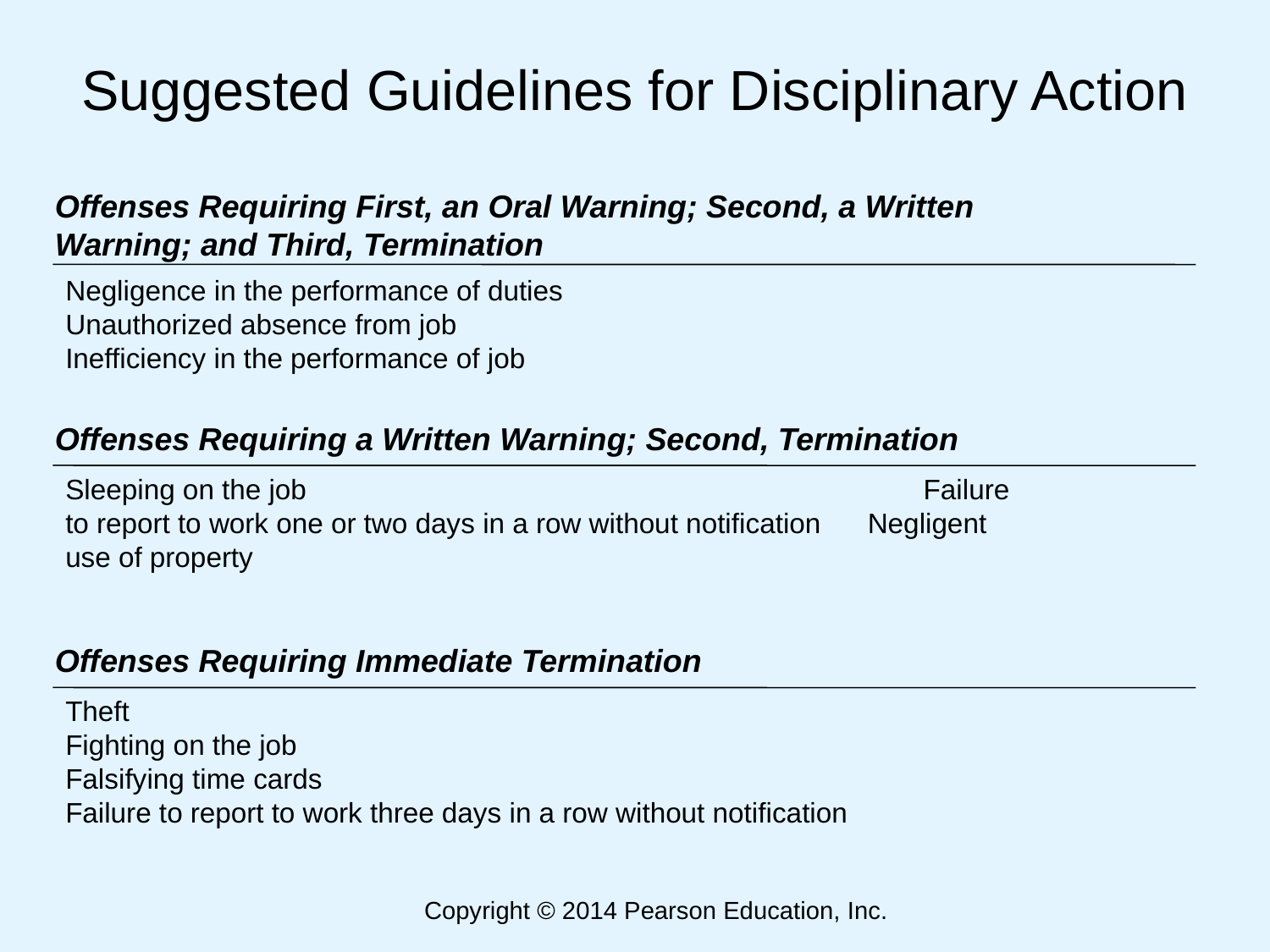

# Suggested Guidelines for Disciplinary Action
Offenses Requiring First, an Oral Warning; Second, a Written Warning; and Third, Termination

Negligence in the performance of duties Unauthorized absence from job Inefficiency in the performance of job
Offenses Requiring a Written Warning; Second, Termination

Sleeping on the job                                                                               Failure to report to work one or two days in a row without notification      Negligent use of property
Offenses Requiring Immediate Termination
Theft                                                                                                          Fighting on the job                                                                                 Falsifying time cards                                                                                       Failure to report to work three days in a row without notification